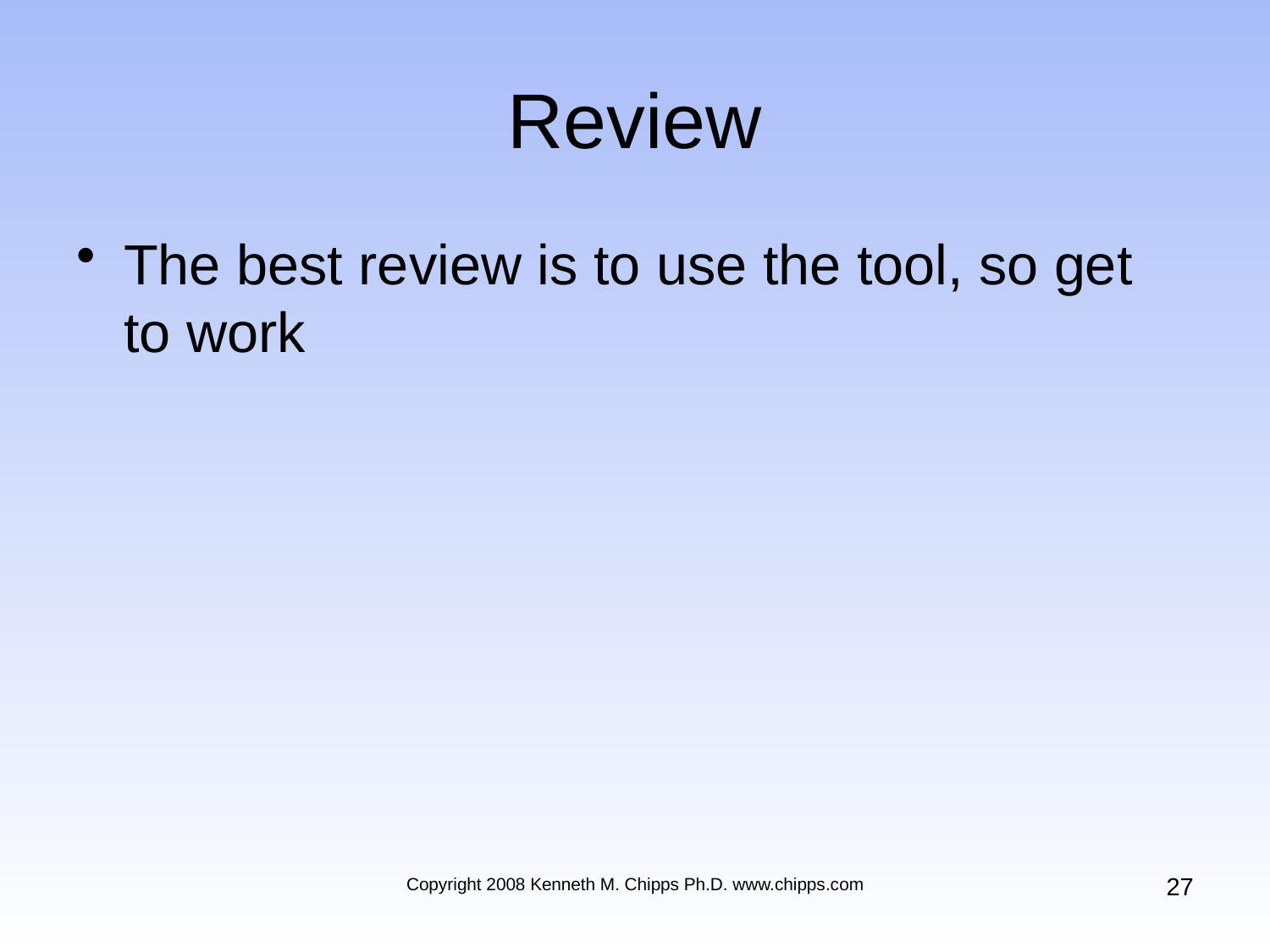

# Review
The best review is to use the tool, so get to work
27
Copyright 2008 Kenneth M. Chipps Ph.D. www.chipps.com